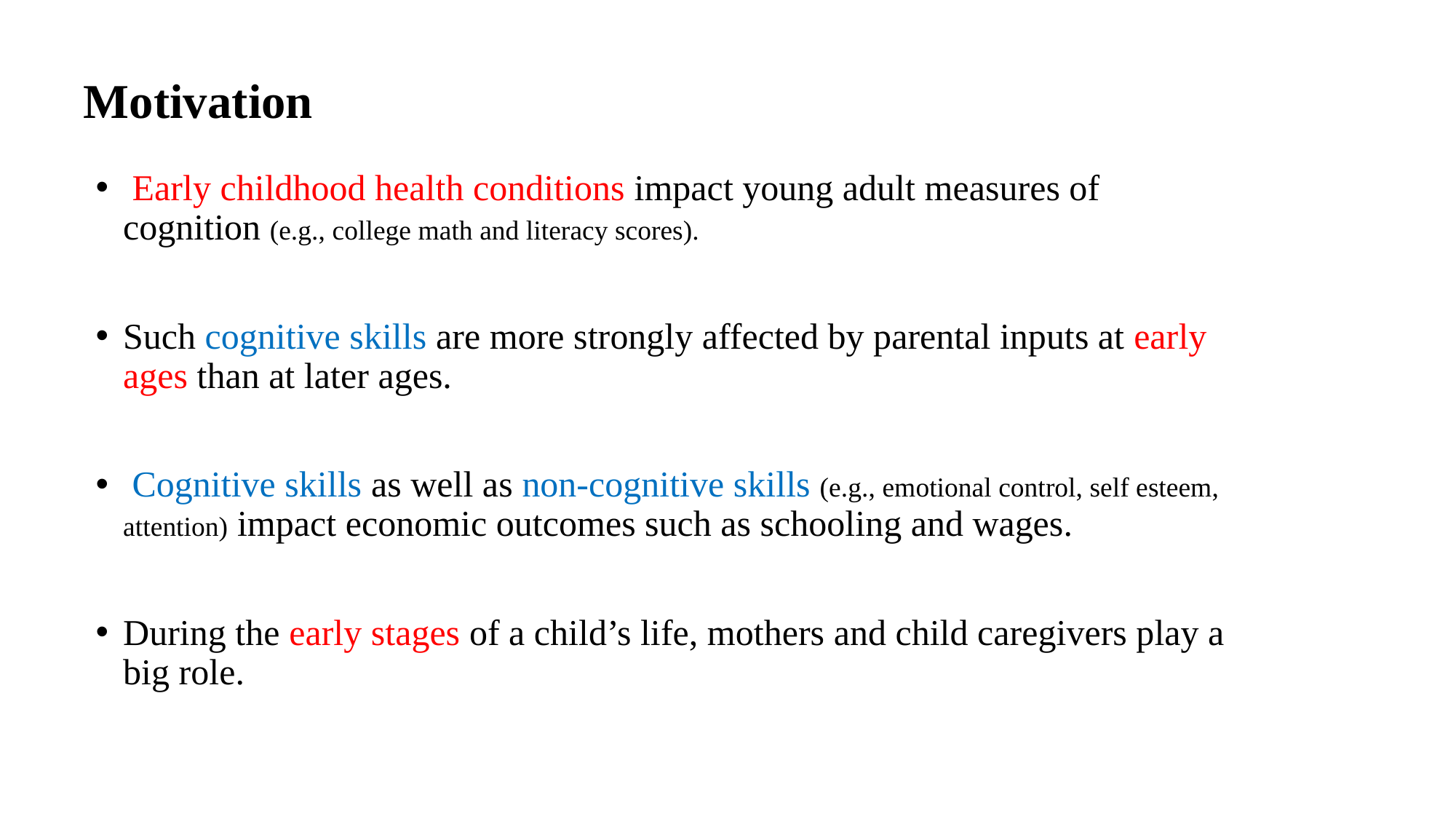

# Motivation
 Early childhood health conditions impact young adult measures of cognition (e.g., college math and literacy scores).

Such cognitive skills are more strongly affected by parental inputs at early ages than at later ages.

 Cognitive skills as well as non-cognitive skills (e.g., emotional control, self esteem, attention) impact economic outcomes such as schooling and wages.

During the early stages of a child’s life, mothers and child caregivers play a big role.